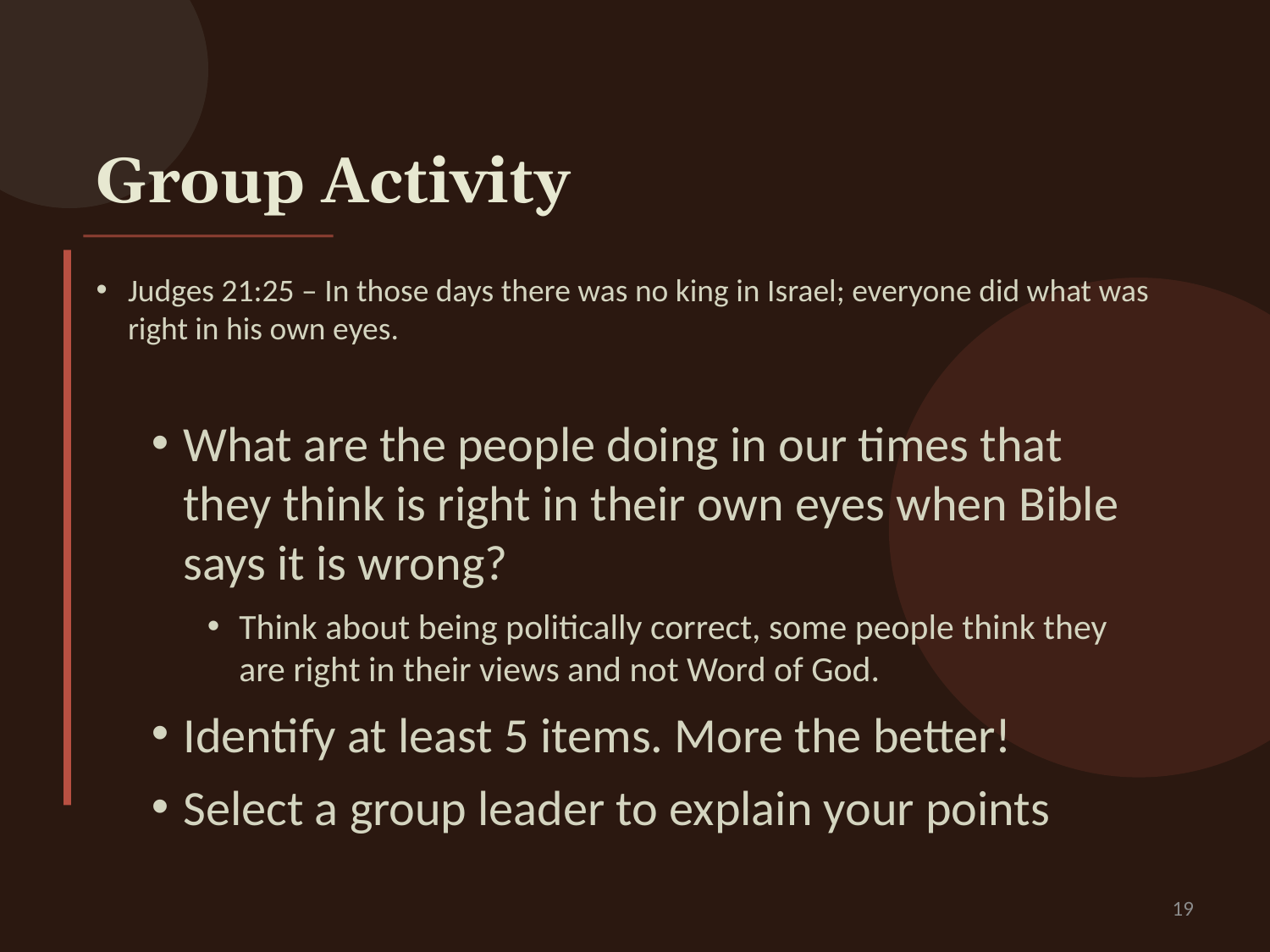

# Group Activity

Judges 21:25 – In those days there was no king in Israel; everyone did what was right in his own eyes.

What are the people doing in our times that they think is right in their own eyes when Bible says it is wrong?
Think about being politically correct, some people think they are right in their views and not Word of God.
Identify at least 5 items. More the better!
Select a group leader to explain your points

19